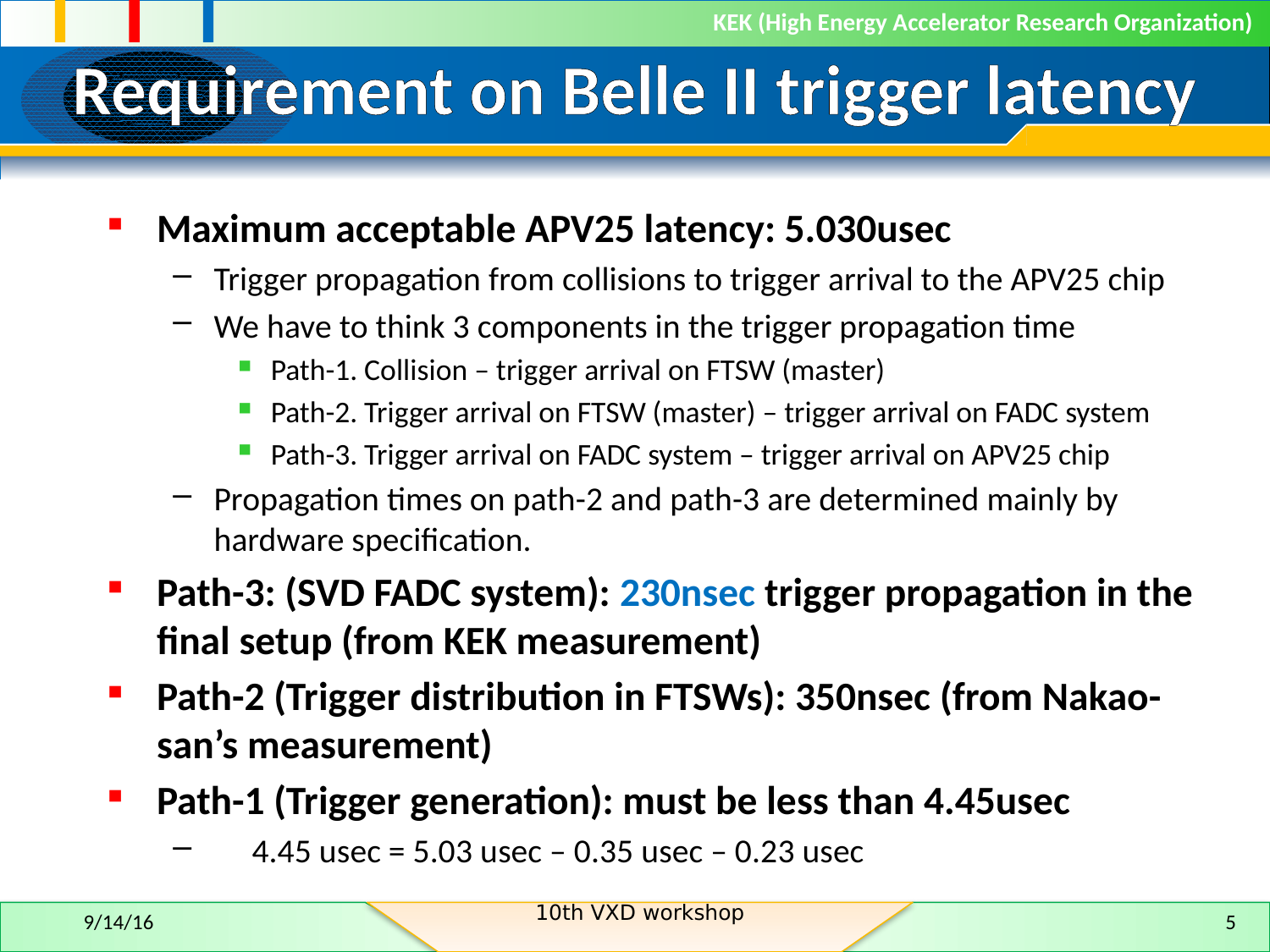

# Requirement on Belle II trigger latency
Maximum acceptable APV25 latency: 5.030usec
Trigger propagation from collisions to trigger arrival to the APV25 chip
We have to think 3 components in the trigger propagation time
Path-1. Collision – trigger arrival on FTSW (master)
Path-2. Trigger arrival on FTSW (master) – trigger arrival on FADC system
Path-3. Trigger arrival on FADC system – trigger arrival on APV25 chip
Propagation times on path-2 and path-3 are determined mainly by hardware specification.
Path-3: (SVD FADC system): 230nsec trigger propagation in the final setup (from KEK measurement)
Path-2 (Trigger distribution in FTSWs): 350nsec (from Nakao-san’s measurement)
Path-1 (Trigger generation): must be less than 4.45usec
     4.45 usec = 5.03 usec – 0.35 usec – 0.23 usec

10th VXD workshop
9/14/16
5